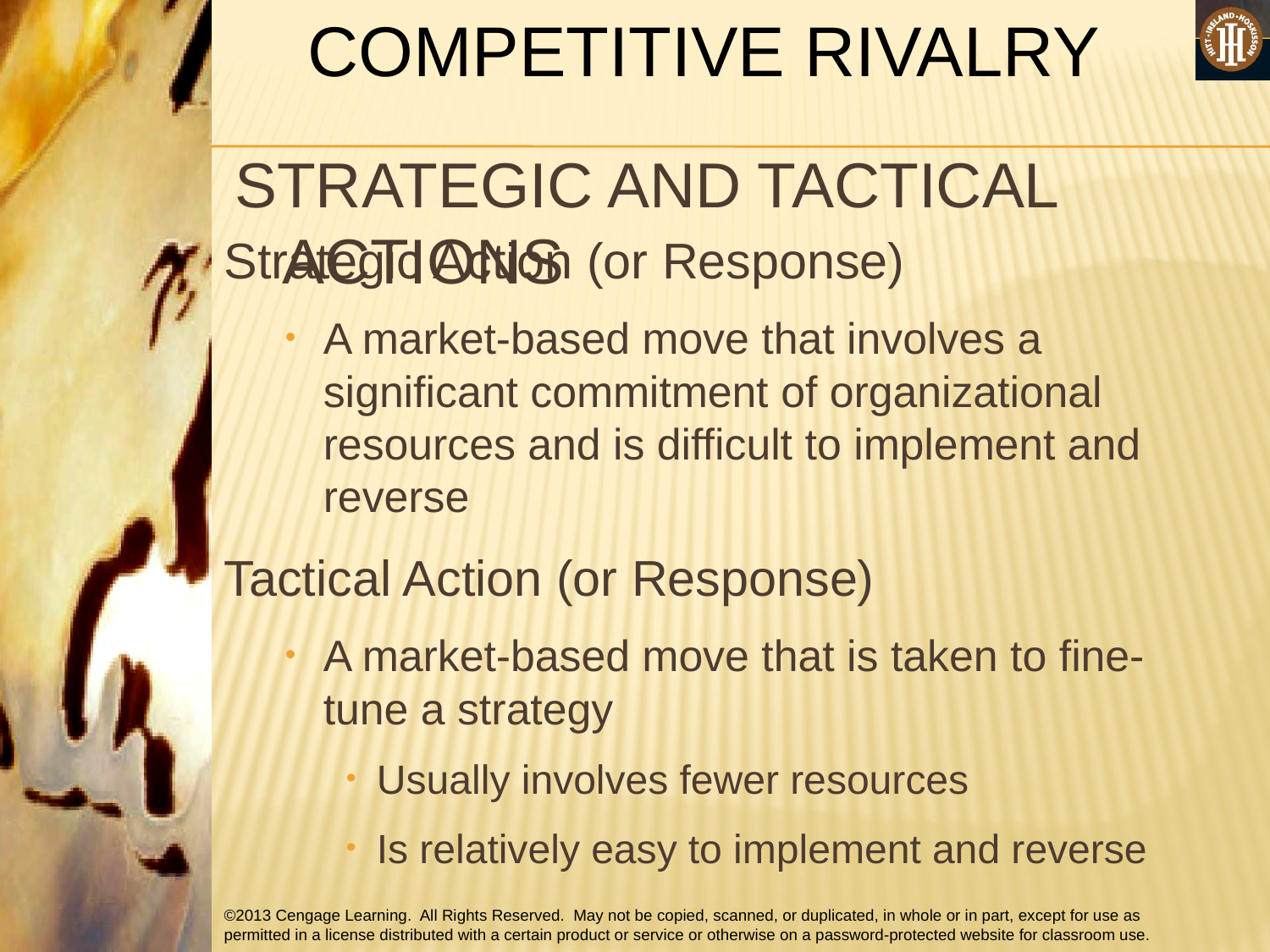

COMPETITIVE RIVALRY

STRATEGIC AND TACTICAL ACTIONS
Strategic Action (or Response)
A market-based move that involves a significant commitment of organizational resources and is difficult to implement and reverse
Tactical Action (or Response)
A market-based move that is taken to fine-tune a strategy
Usually involves fewer resources
Is relatively easy to implement and reverse